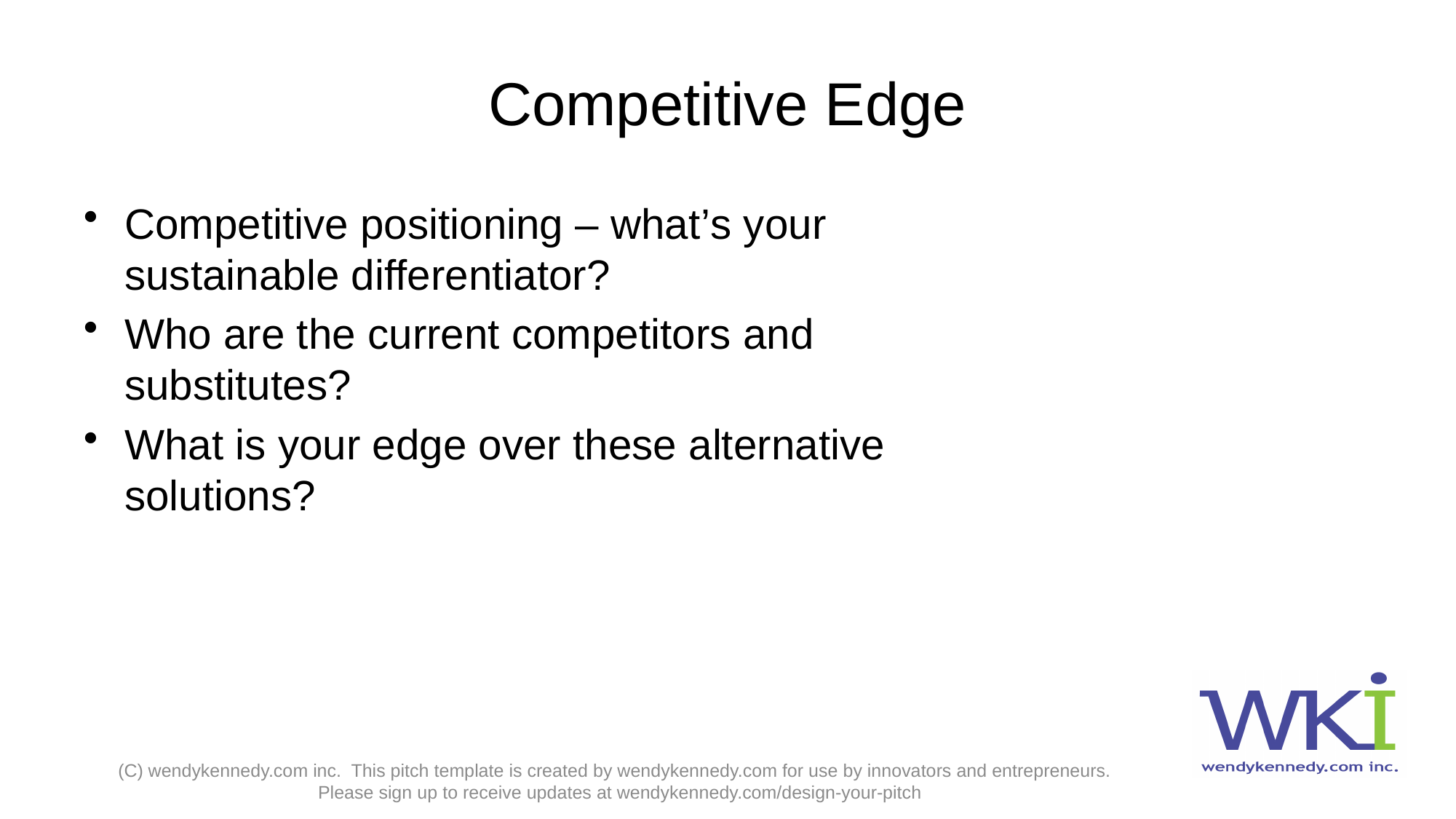

# Competitive Edge
Competitive positioning – what’s your sustainable differentiator?
Who are the current competitors and substitutes?
What is your edge over these alternative solutions?

(C) wendykennedy.com inc.  This pitch template is created by wendykennedy.com for use by innovators and entrepreneurs.   Please sign up to receive updates at wendykennedy.com/design-your-pitch